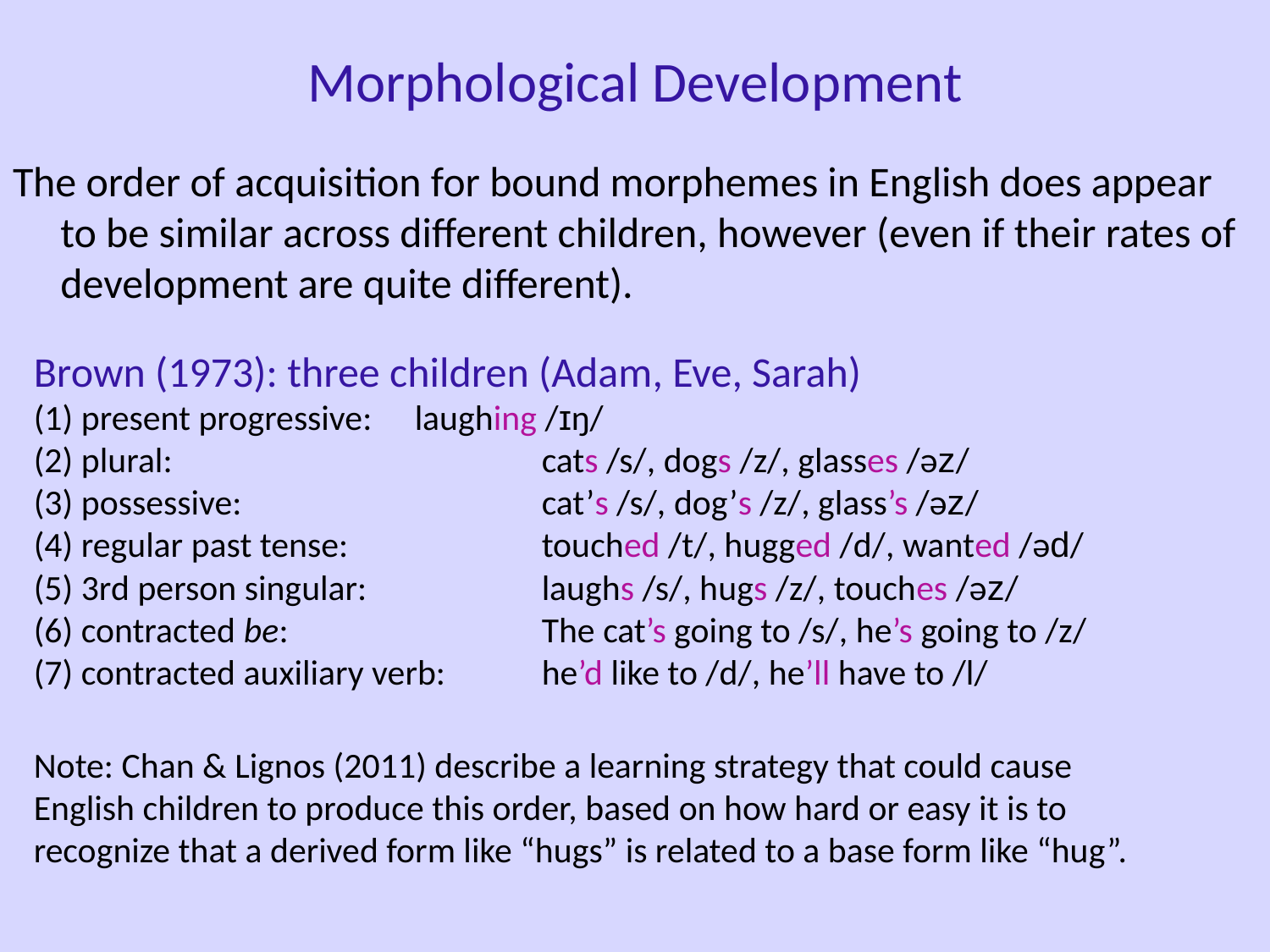

Morphological Development
The order of acquisition for bound morphemes in English does appear to be similar across different children, however (even if their rates of development are quite different).
Brown (1973): three children (Adam, Eve, Sarah)
(1) present progressive: 	laughing /ɪŋ/
(2) plural: 			cats /s/, dogs /z/, glasses /əz/
(3) possessive: 			cat’s /s/, dog’s /z/, glass’s /əz/
(4) regular past tense: 		touched /t/, hugged /d/, wanted /əd/
(5) 3rd person singular: 		laughs /s/, hugs /z/, touches /əz/
(6) contracted be: 		The cat’s going to /s/, he’s going to /z/
(7) contracted auxiliary verb: 	he’d like to /d/, he’ll have to /l/

Note: Chan & Lignos (2011) describe a learning strategy that could cause English children to produce this order, based on how hard or easy it is to recognize that a derived form like “hugs” is related to a base form like “hug”.